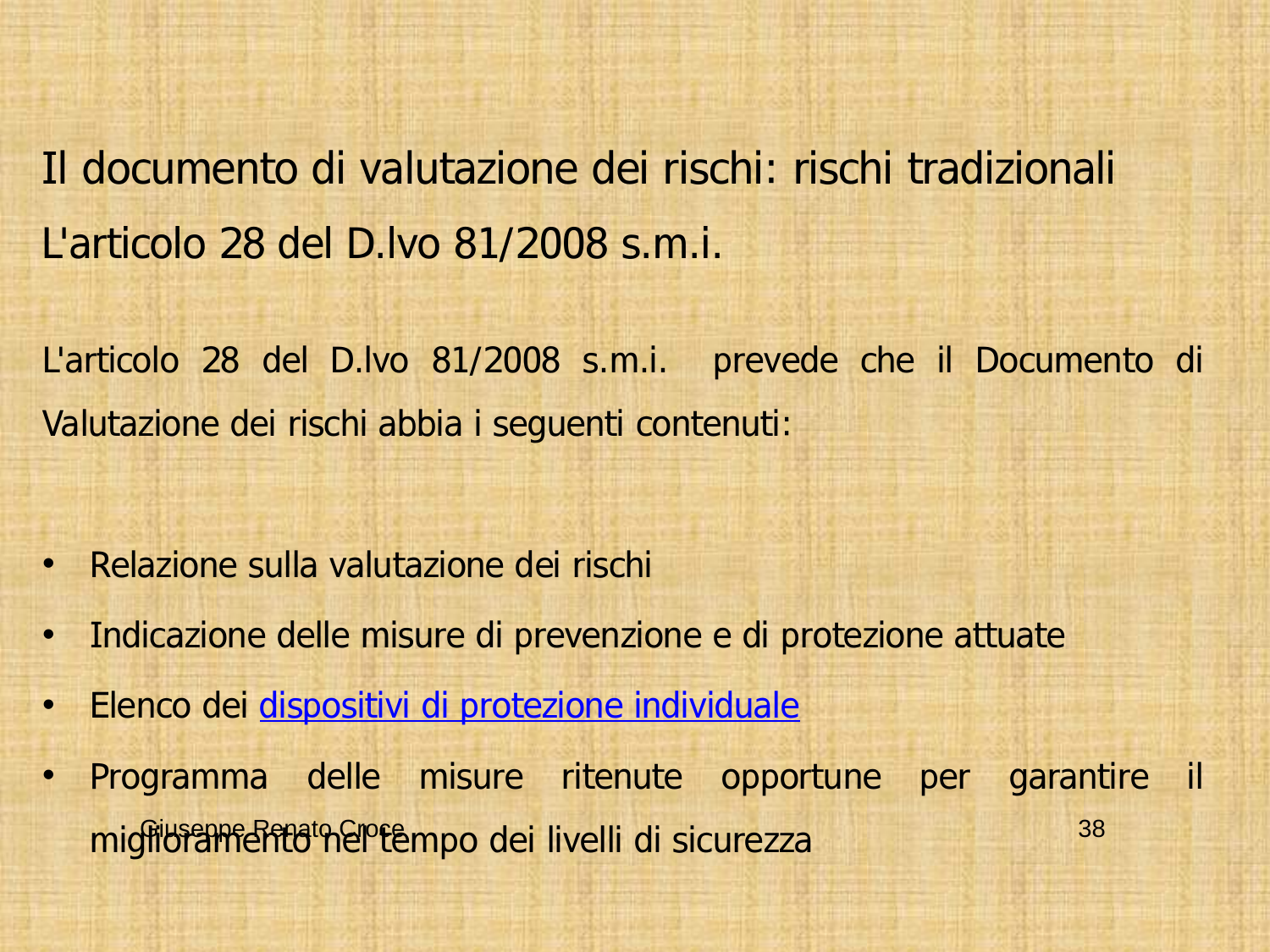

Il documento di valutazione dei rischi: rischi tradizionali
L'articolo 28 del D.lvo 81/2008 s.m.i.
L'articolo 28 del D.lvo 81/2008 s.m.i.  prevede che il Documento di Valutazione dei rischi abbia i seguenti contenuti:

Relazione sulla valutazione dei rischi
Indicazione delle misure di prevenzione e di protezione attuate
Elenco dei dispositivi di protezione individuale
Programma delle misure ritenute opportune per garantire il miglioramento nel tempo dei livelli di sicurezza
Giuseppe Renato Croce
38